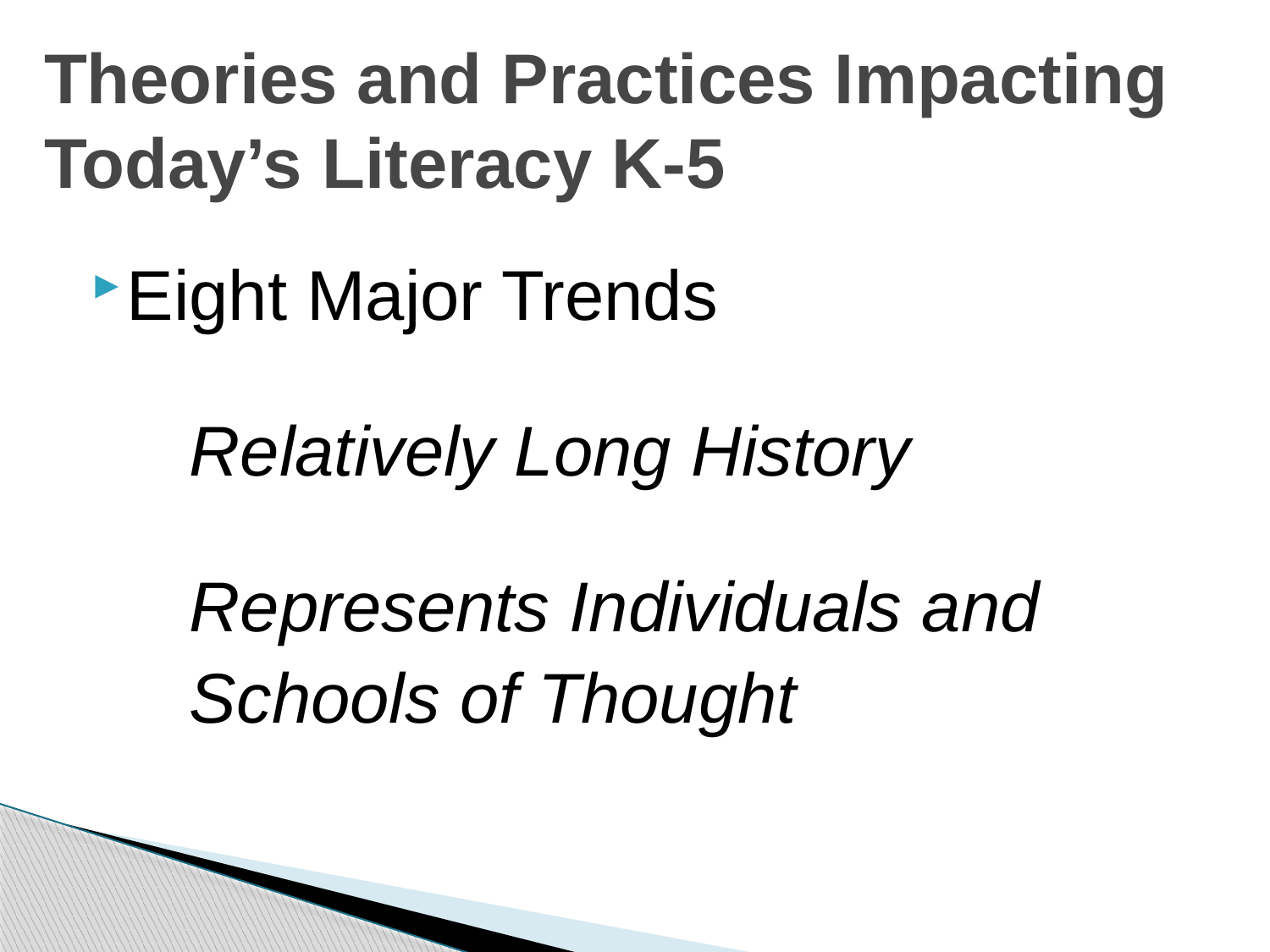

# Theories and Practices Impacting Today’s Literacy K-5
Eight Major Trends

     Relatively Long History

     Represents Individuals and
     Schools of Thought